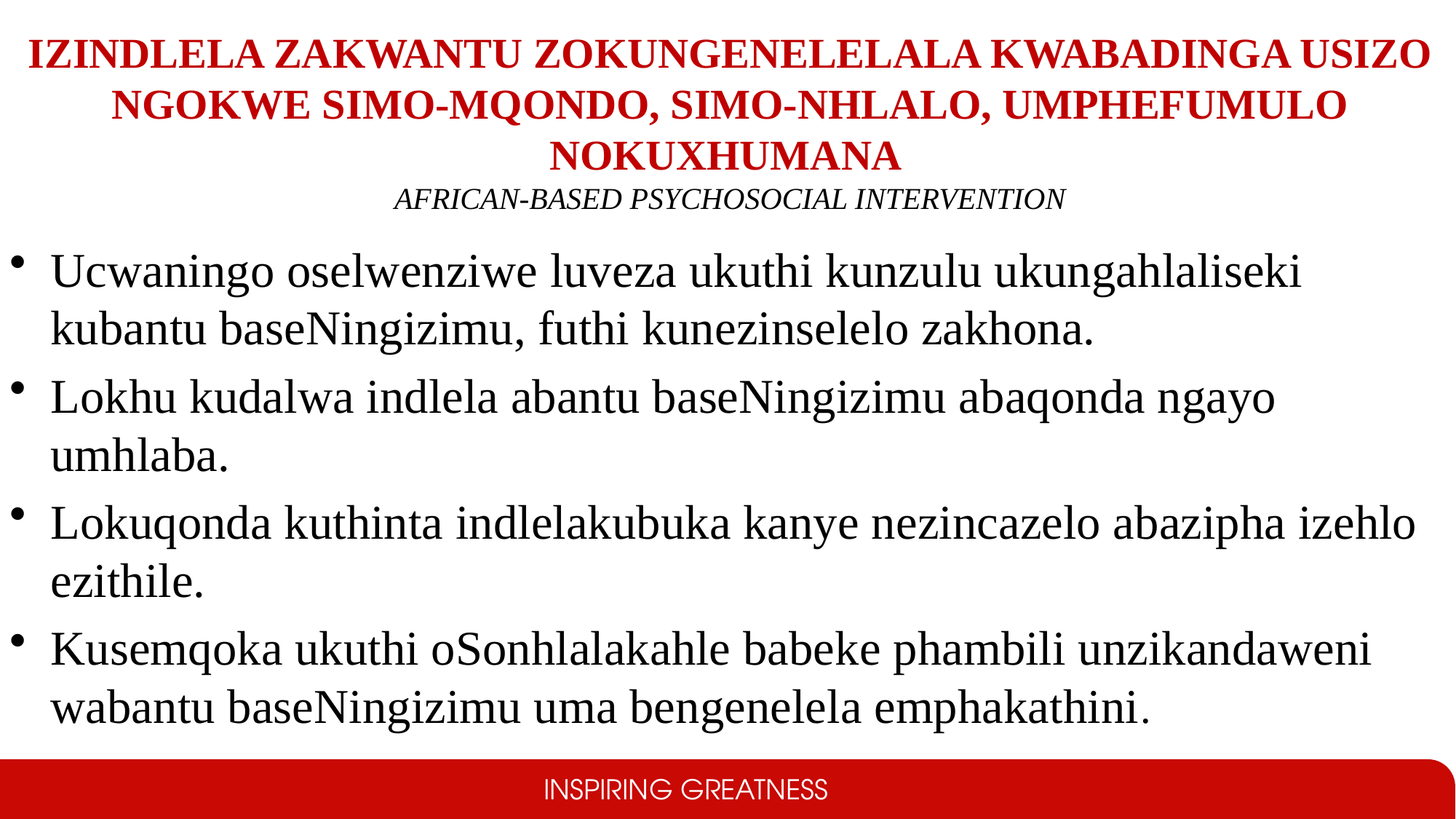

# IZINDLELA ZAKWANTU ZOKUNGENELELALA KWABADINGA USIZO NGOKWE SIMO-MQONDO, SIMO-NHLALO, UMPHEFUMULO NOKUXHUMANA AFRICAN-BASED PSYCHOSOCIAL INTERVENTION
Ucwaningo oselwenziwe luveza ukuthi kunzulu ukungahlaliseki kubantu baseNingizimu, futhi kunezinselelo zakhona.
Lokhu kudalwa indlela abantu baseNingizimu abaqonda ngayo umhlaba.
Lokuqonda kuthinta indlelakubuka kanye nezincazelo abazipha izehlo ezithile.
Kusemqoka ukuthi oSonhlalakahle babeke phambili unzikandaweni wabantu baseNingizimu uma bengenelela emphakathini.